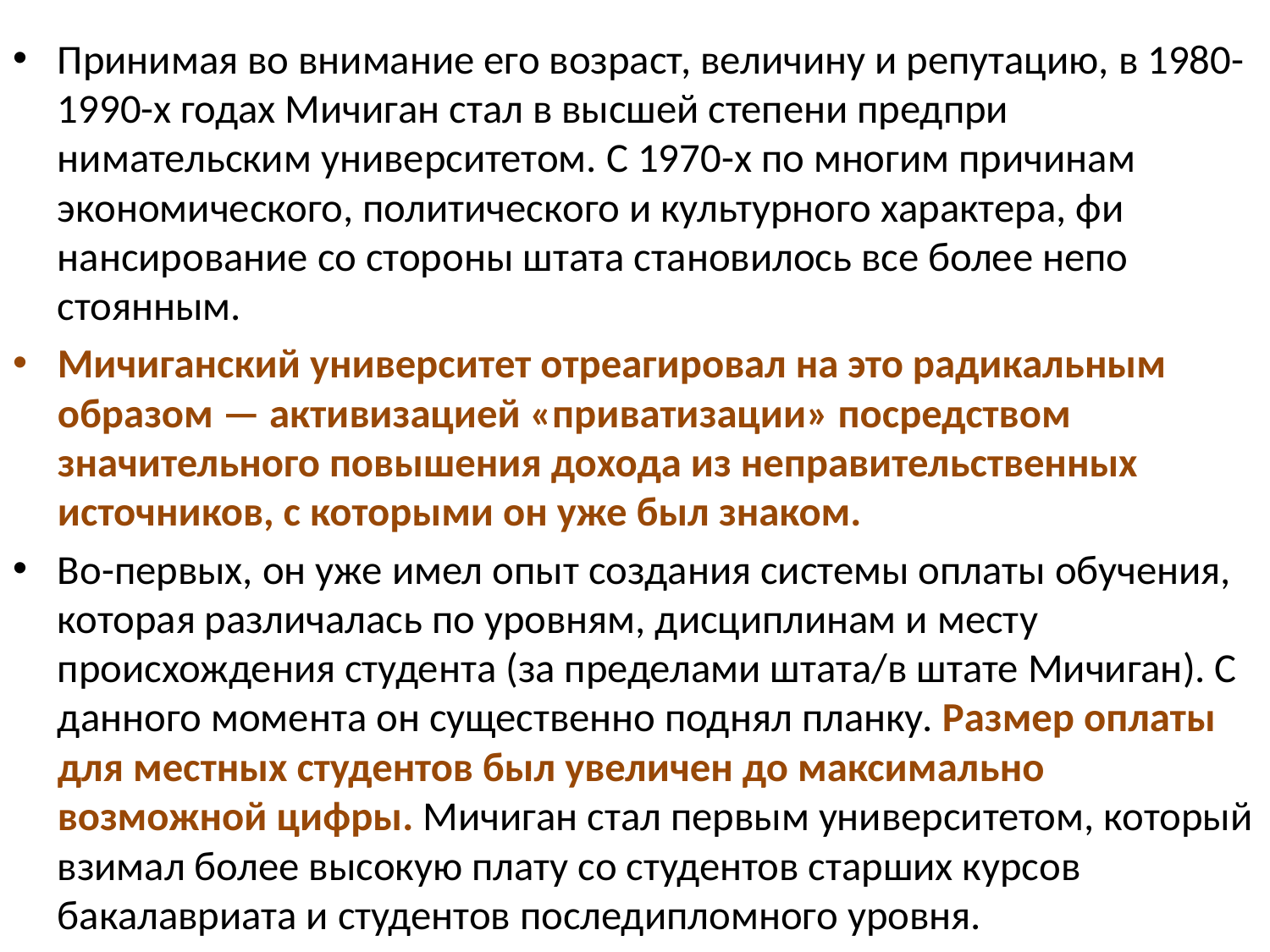

Принимая во внимание его возраст, величину и репутацию, в 1980-1990-х годах Мичиган стал в высшей степени предпри­нимательским университетом. С 1970-х по многим причинам экономического, политического и культурного характера, фи­нансирование со стороны штата становилось все более непо­стоянным.
Мичиганский университет отреагировал на это радикальным образом — ак­тивизацией «приватизации» посредством значительного повы­шения дохода из неправительственных источников, с которыми он уже был знаком.
Во-первых, он уже имел опыт создания системы оплаты обу­чения, которая различалась по уровням, дисциплинам и месту происхождения студента (за пределами штата/в штате Мичи­ган). С данного момента он существенно поднял планку. Раз­мер оплаты для местных студентов был увеличен до максималь­но возможной цифры. Мичиган стал первым универ­ситетом, который взимал более высокую плату со студентов старших курсов бакалавриата и студентов последипломного уровня.